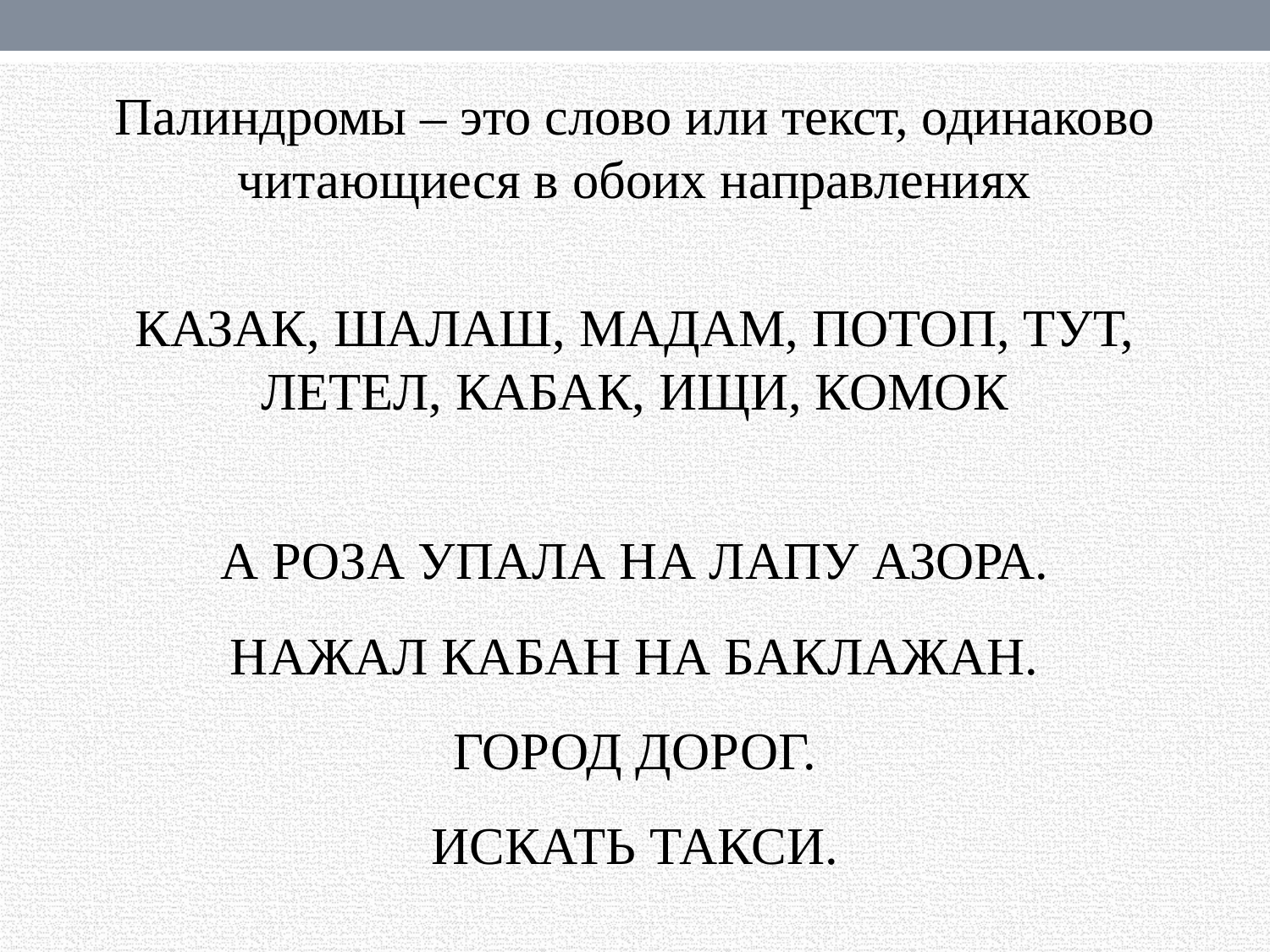

Палиндромы – это слово или текст, одинаково читающиеся в обоих направлениях

КАЗАК, ШАЛАШ, МАДАМ, ПОТОП, ТУТ, ЛЕТЕЛ, КАБАК, ИЩИ, КОМОК

А РОЗА УПАЛА НА ЛАПУ АЗОРА.
НАЖАЛ КАБАН НА БАКЛАЖАН.
ГОРОД ДОРОГ.
ИСКАТЬ ТАКСИ.